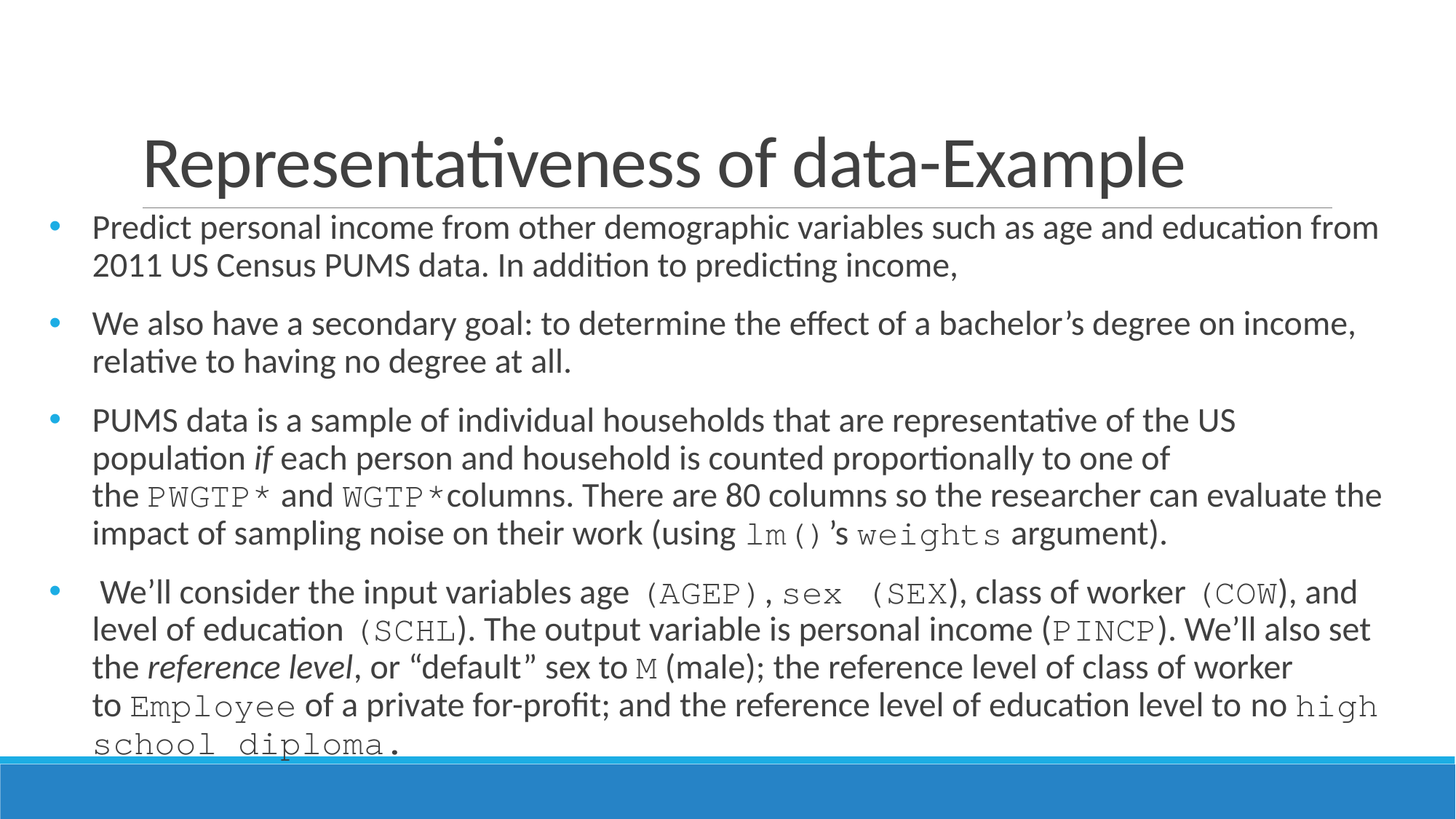

# Representativeness of data-Example
Predict personal income from other demographic variables such as age and education from 2011 US Census PUMS data. In addition to predicting income,
We also have a secondary goal: to determine the effect of a bachelor’s degree on income, relative to having no degree at all.
PUMS data is a sample of individual households that are representative of the US population if each person and household is counted proportionally to one of the PWGTP* and WGTP*columns. There are 80 columns so the researcher can evaluate the impact of sampling noise on their work (using lm()’s weights argument).
 We’ll consider the input variables age (AGEP), sex (SEX), class of worker (COW), and level of education (SCHL). The output variable is personal income (PINCP). We’ll also set the reference level, or “default” sex to M (male); the reference level of class of worker to Employee of a private for-profit; and the reference level of education level to no high school diploma.